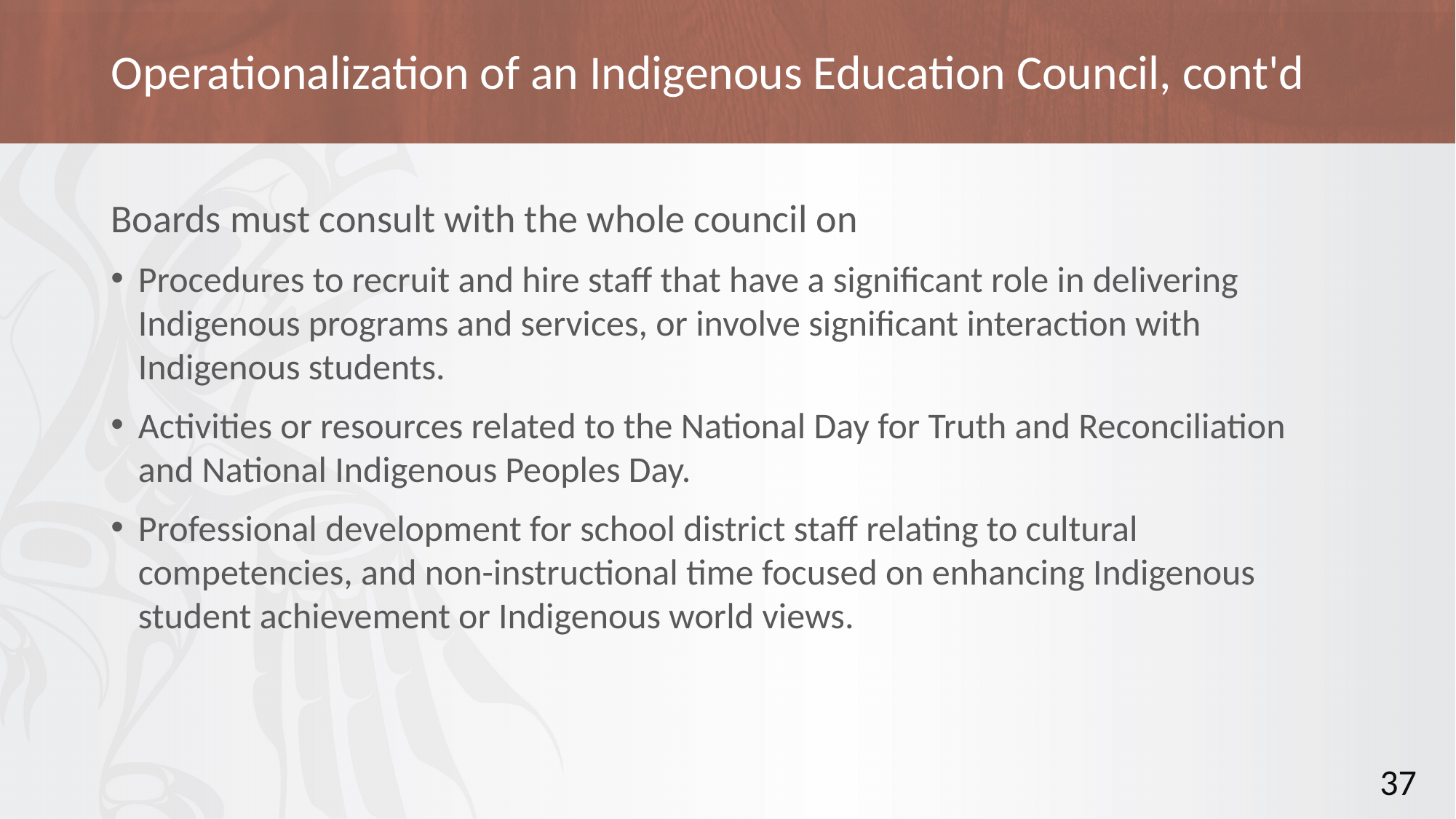

# Operationalization of an Indigenous Education Council, cont'd
Boards must consult with the whole council on​
Procedures to recruit and hire staff that have a significant role in delivering Indigenous programs and services, or involve significant interaction with Indigenous students​​.
Activities or resources related to the National Day for Truth and Reconciliation and National Indigenous Peoples Day​​.
Professional development for school district staff relating to cultural competencies, and non-instructional time focused on enhancing Indigenous student achievement or Indigenous world views​​​.

37